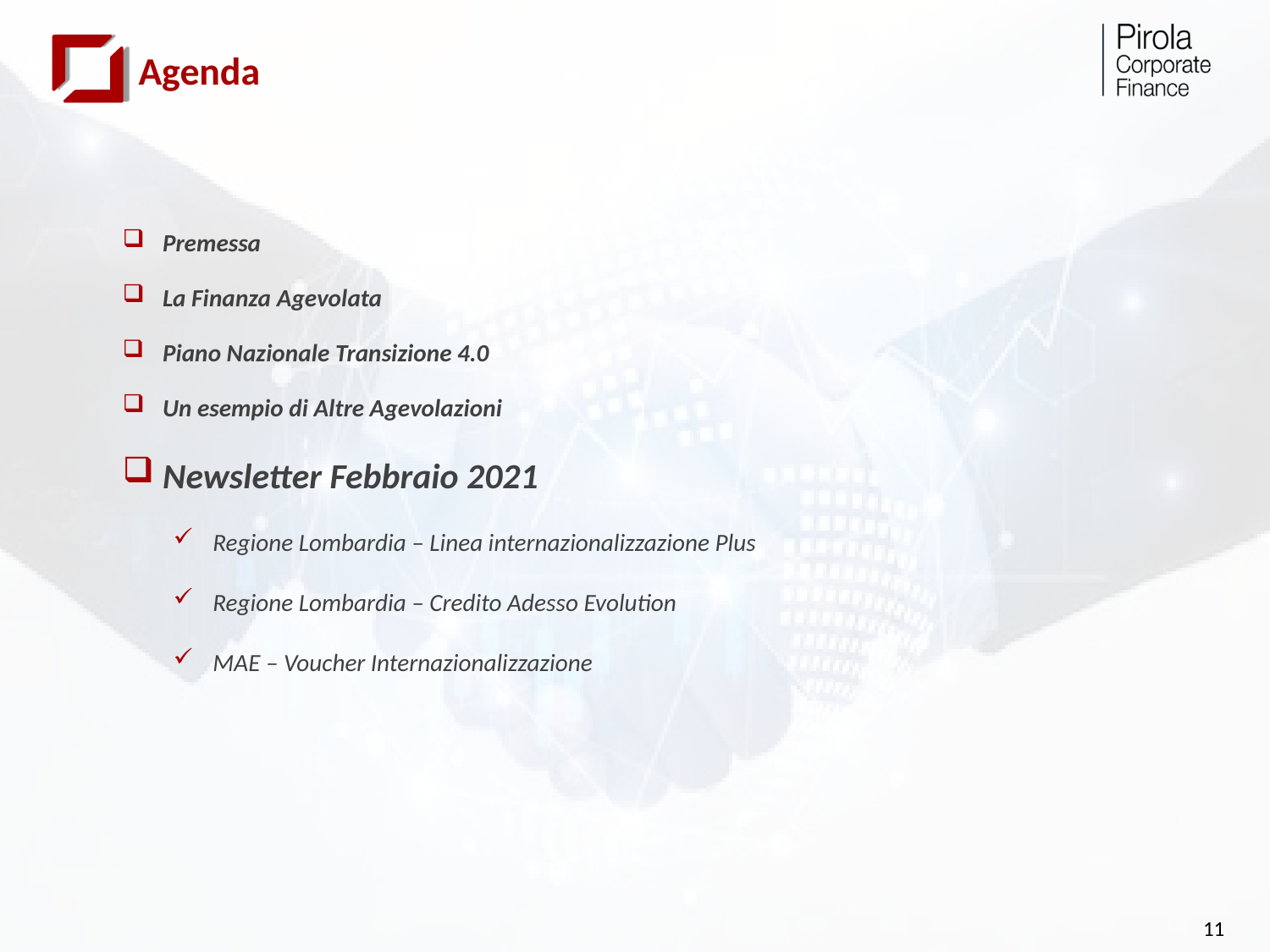

# Agenda

Premessa
La Finanza Agevolata
Piano Nazionale Transizione 4.0
Un esempio di Altre Agevolazioni
Newsletter Febbraio 2021
Regione Lombardia – Linea internazionalizzazione Plus
Regione Lombardia – Credito Adesso Evolution
MAE – Voucher Internazionalizzazione